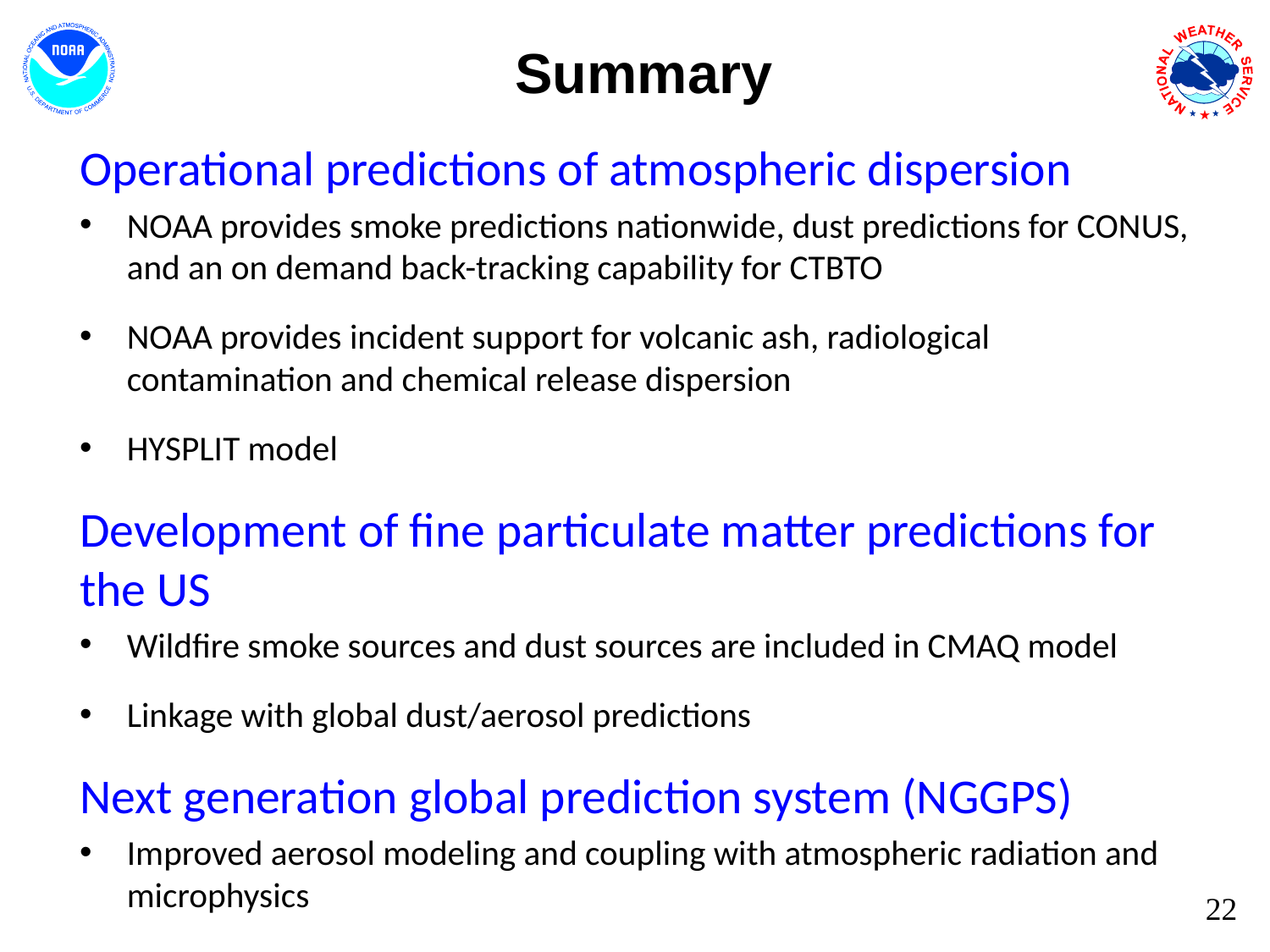

# Summary
Operational predictions of atmospheric dispersion
NOAA provides smoke predictions nationwide, dust predictions for CONUS, and an on demand back-tracking capability for CTBTO
NOAA provides incident support for volcanic ash, radiological contamination and chemical release dispersion
HYSPLIT model
Development of fine particulate matter predictions for the US
Wildfire smoke sources and dust sources are included in CMAQ model
Linkage with global dust/aerosol predictions
Next generation global prediction system (NGGPS)
Improved aerosol modeling and coupling with atmospheric radiation and microphysics
22